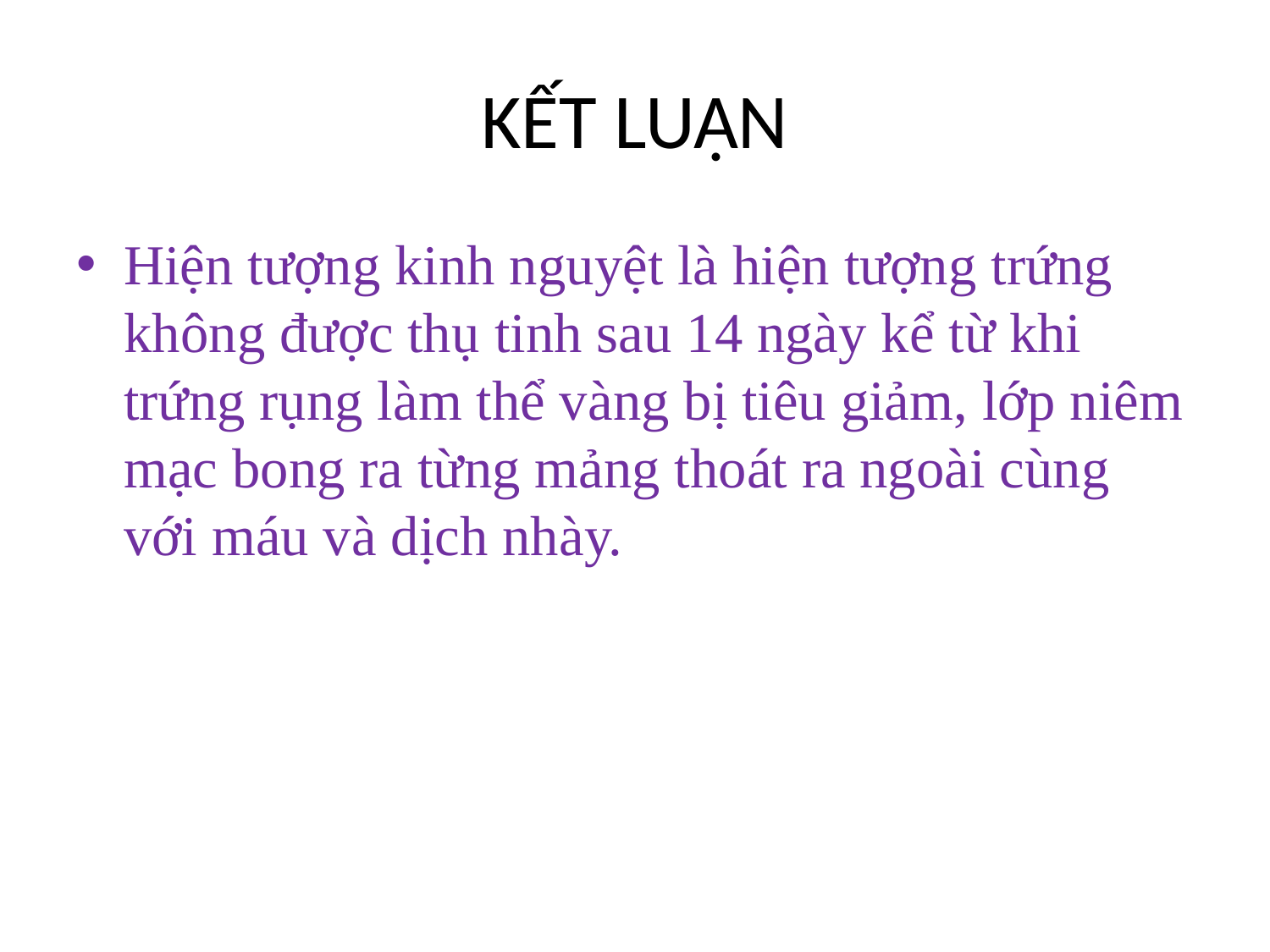

# KẾT LUẬN
Hiện tượng kinh nguyệt là hiện tượng trứng không được thụ tinh sau 14 ngày kể từ khi trứng rụng làm thể vàng bị tiêu giảm, lớp niêm mạc bong ra từng mảng thoát ra ngoài cùng với máu và dịch nhày.